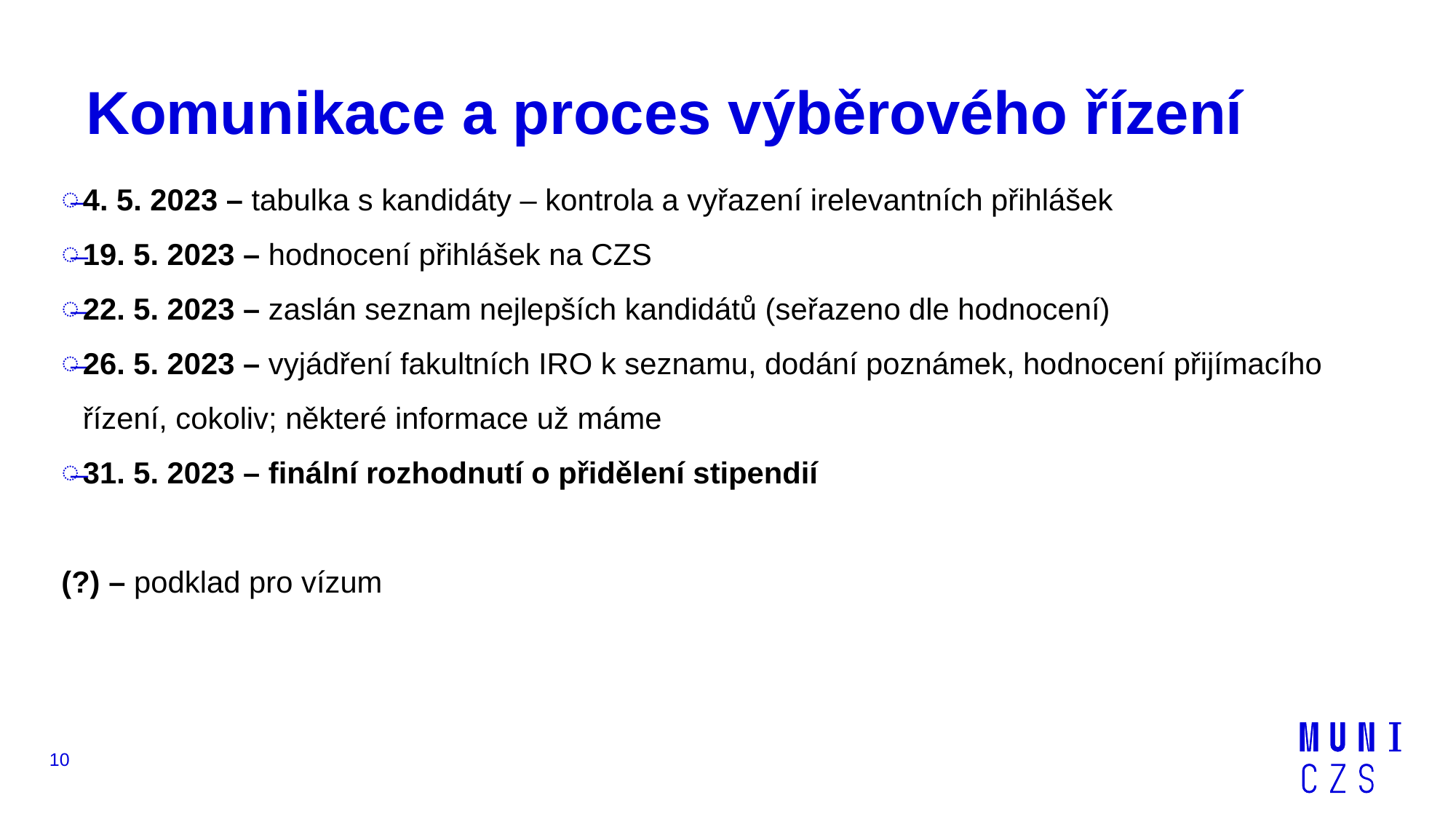

# Komunikace a proces výběrového řízení
4. 5. 2023 – tabulka s kandidáty – kontrola a vyřazení irelevantních přihlášek
19. 5. 2023 – hodnocení přihlášek na CZS
22. 5. 2023 – zaslán seznam nejlepších kandidátů (seřazeno dle hodnocení)
26. 5. 2023 – vyjádření fakultních IRO k seznamu, dodání poznámek, hodnocení přijímacího řízení, cokoliv; některé informace už máme
31. 5. 2023 – finální rozhodnutí o přidělení stipendií

(?) – podklad pro vízum
10